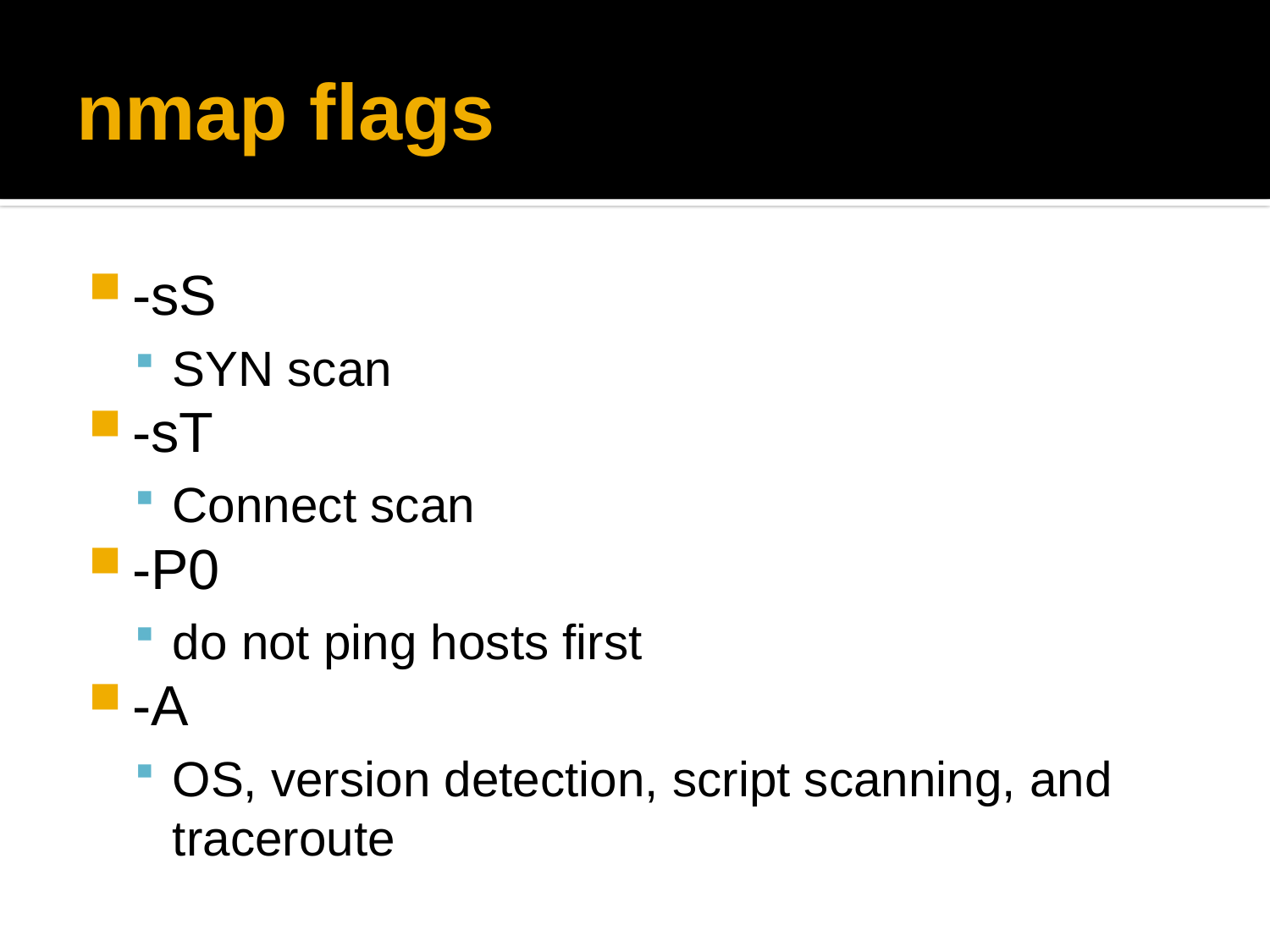

# nmap flags
-sS
SYN scan
-sT
Connect scan
-P0
do not ping hosts first
-A
OS, version detection, script scanning, and traceroute